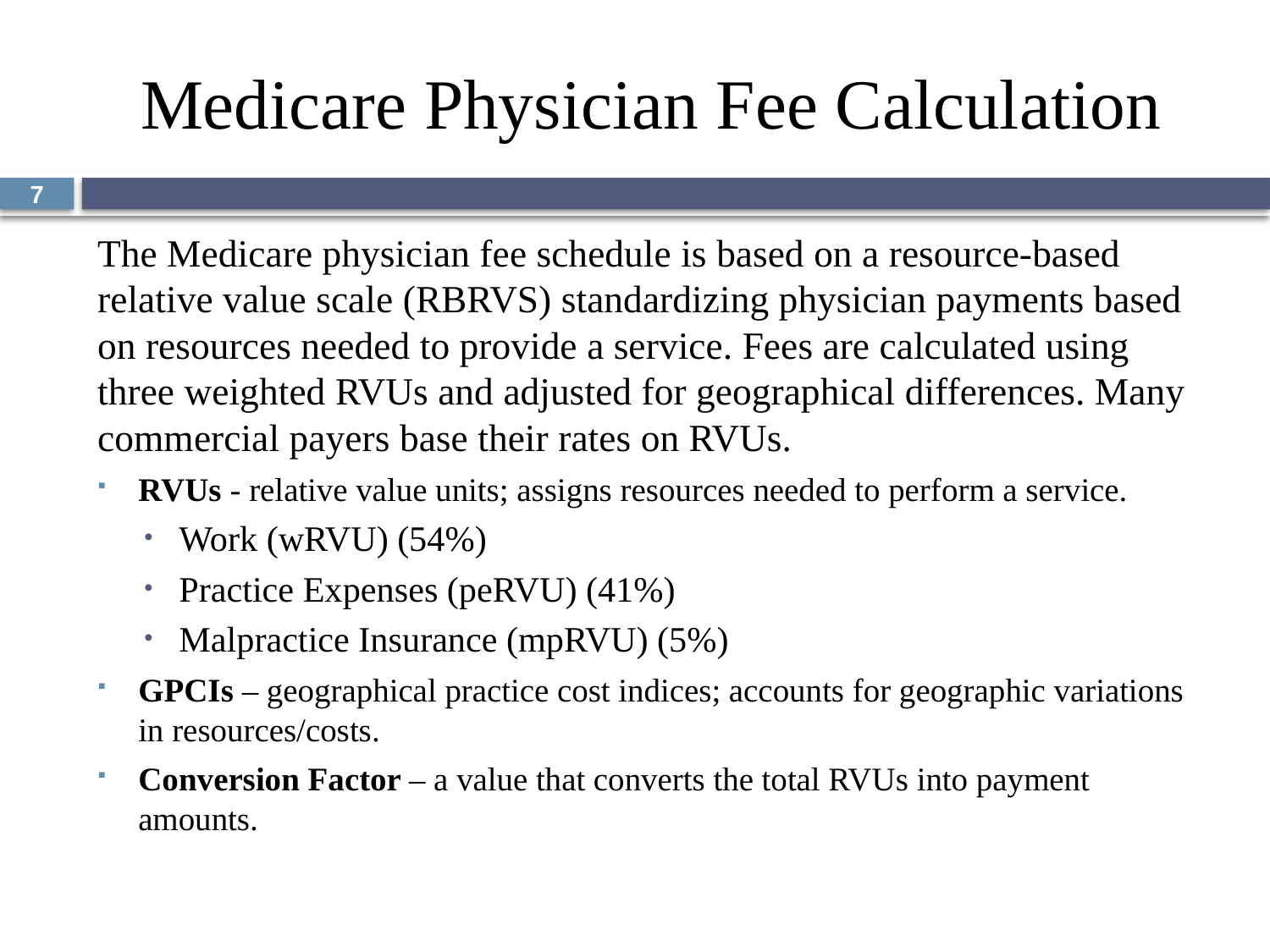

# Medicare Physician Fee Calculation
7
The Medicare physician fee schedule is based on a resource-based relative value scale (RBRVS) standardizing physician payments based on resources needed to provide a service. Fees are calculated using three weighted RVUs and adjusted for geographical differences. Many commercial payers base their rates on RVUs.
RVUs - relative value units; assigns resources needed to perform a service.
Work (wRVU) (54%)
Practice Expenses (peRVU) (41%)
Malpractice Insurance (mpRVU) (5%)
GPCIs – geographical practice cost indices; accounts for geographic variations in resources/costs.
Conversion Factor – a value that converts the total RVUs into payment amounts.